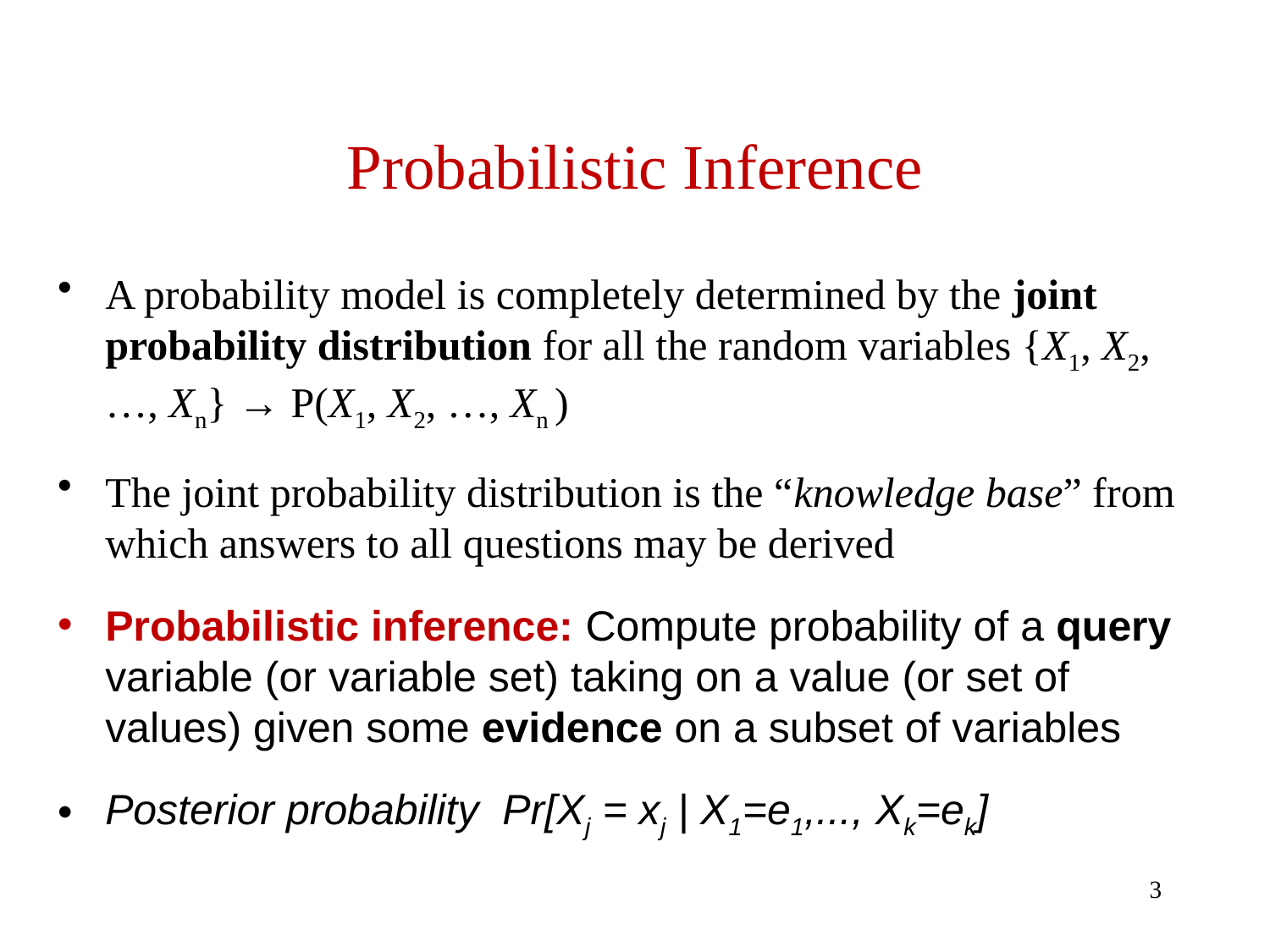

# Probabilistic Inference
A probability model is completely determined by the joint probability distribution for all the random variables {X1, X2, …, Xn} → P(X1, X2, …, Xn )
The joint probability distribution is the “knowledge base” from which answers to all questions may be derived
Probabilistic inference: Compute probability of a query variable (or variable set) taking on a value (or set of values) given some evidence on a subset of variables
Posterior probability  Pr[Xj = xj | X1=e1,..., Xk=ek]
3